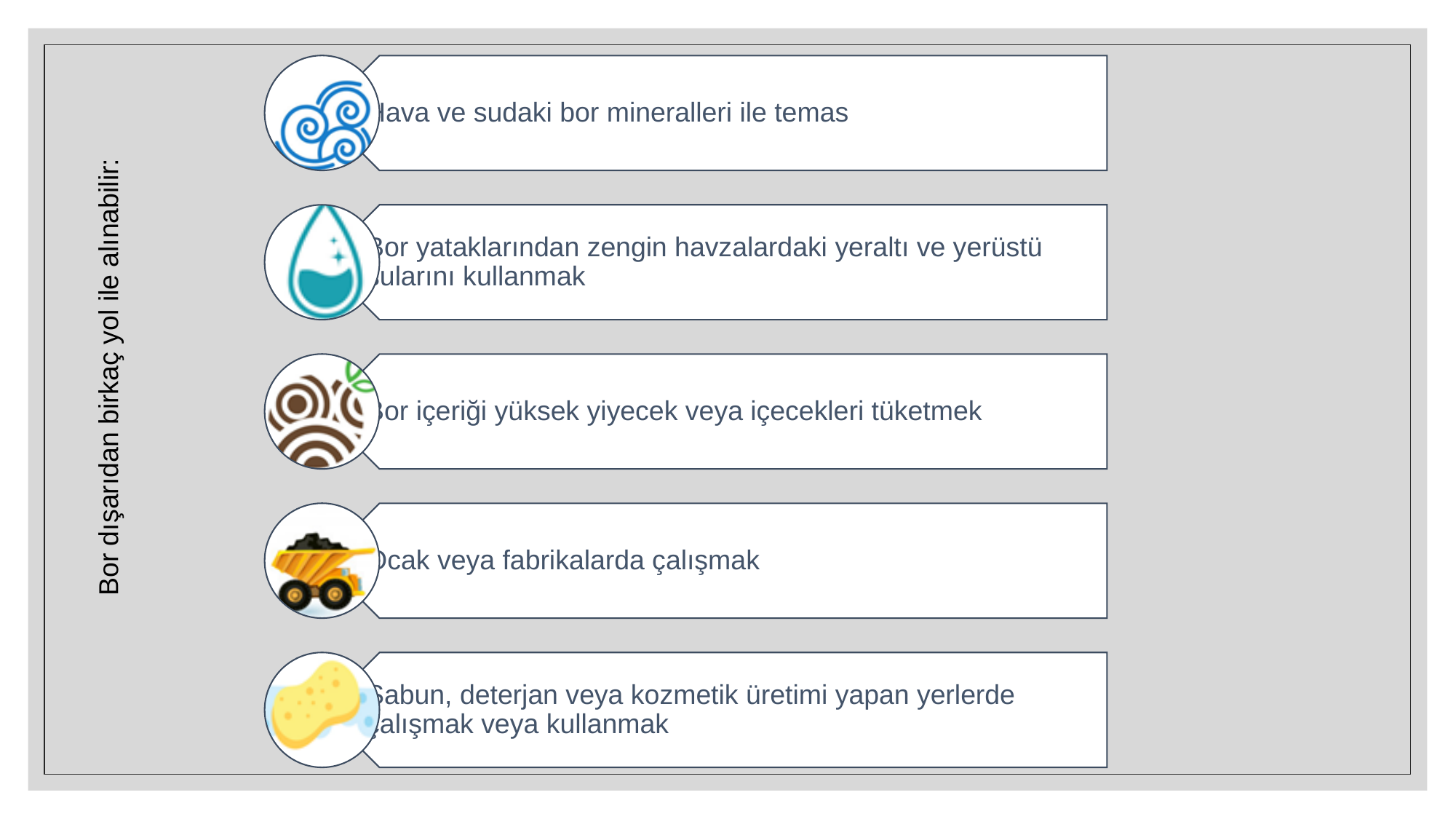

Hava ve sudaki bor mineralleri ile temas
Bor yataklarından zengin havzalardaki yeraltı ve yerüstü sularını kullanmak
Bor içeriği yüksek yiyecek veya içecekleri tüketmek
Ocak veya fabrikalarda çalışmak
Sabun, deterjan veya kozmetik üretimi yapan yerlerde çalışmak veya kullanmak
Bor dışarıdan birkaç yol ile alınabilir: